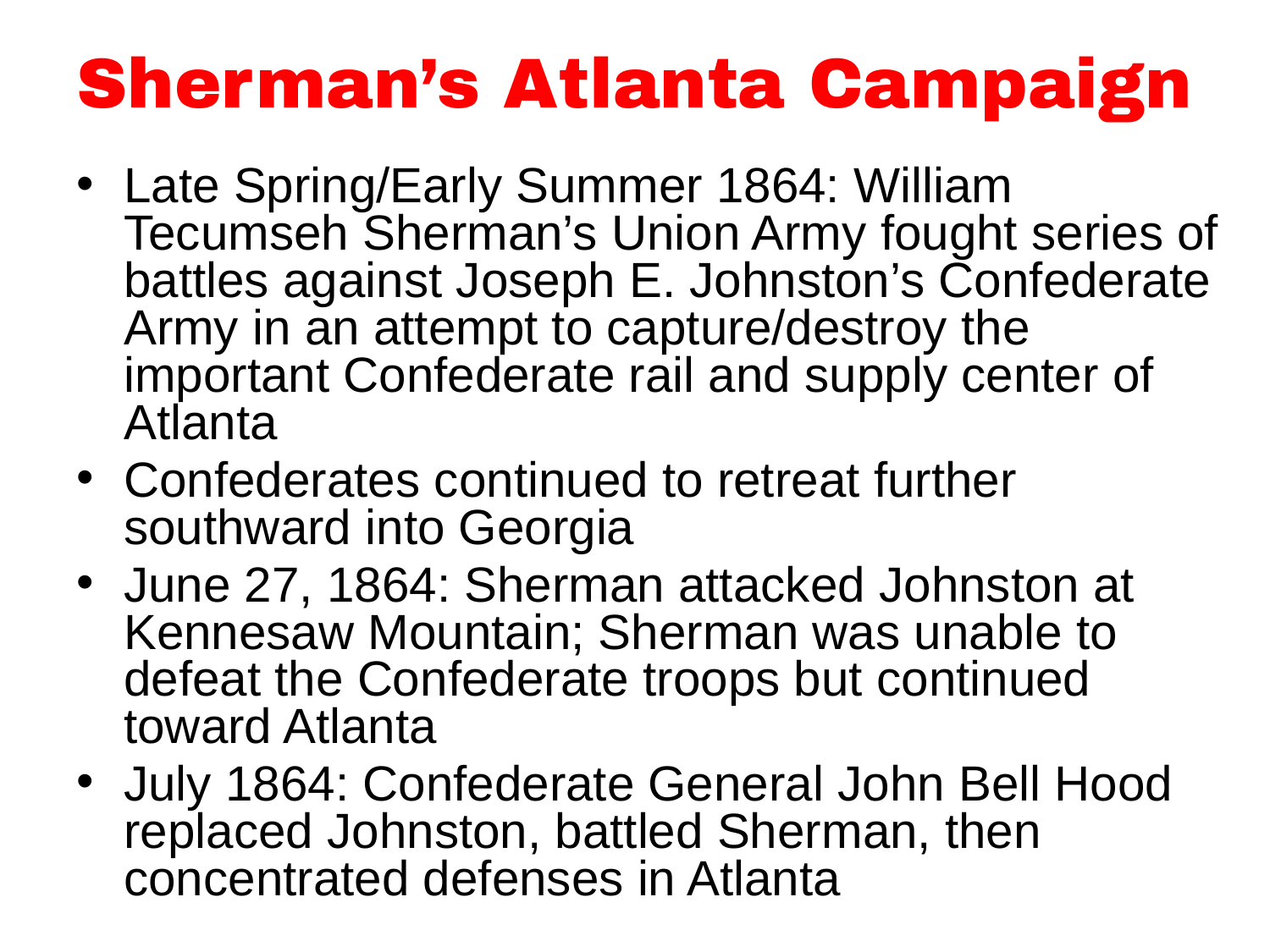

# Sherman’s Atlanta Campaign
Late Spring/Early Summer 1864: William Tecumseh Sherman’s Union Army fought series of battles against Joseph E. Johnston’s Confederate Army in an attempt to capture/destroy the important Confederate rail and supply center of Atlanta
Confederates continued to retreat further southward into Georgia
June 27, 1864: Sherman attacked Johnston at Kennesaw Mountain; Sherman was unable to defeat the Confederate troops but continued toward Atlanta
July 1864: Confederate General John Bell Hood replaced Johnston, battled Sherman, then concentrated defenses in Atlanta